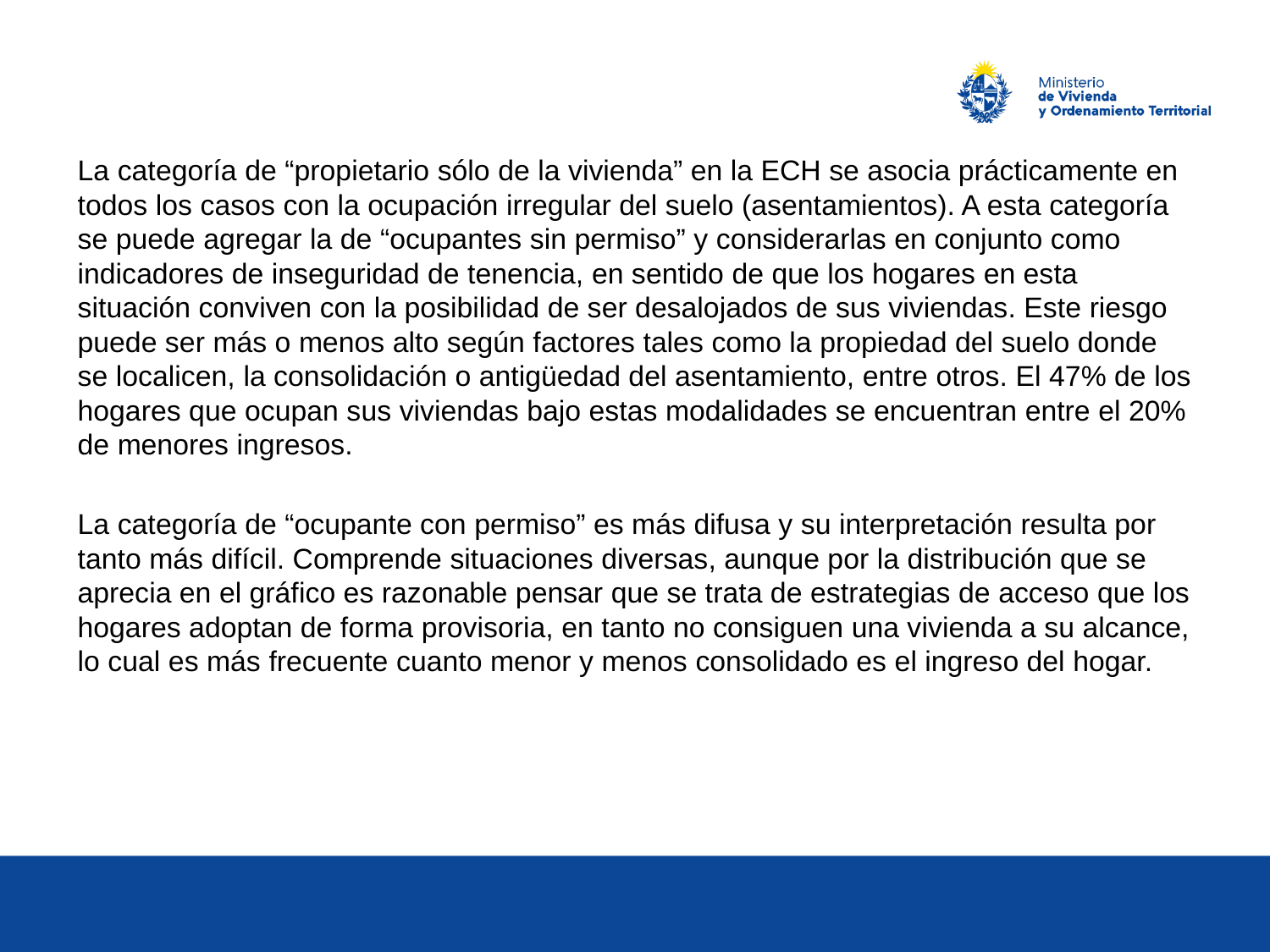

La categoría de “propietario sólo de la vivienda” en la ECH se asocia prácticamente en todos los casos con la ocupación irregular del suelo (asentamientos). A esta categoría se puede agregar la de “ocupantes sin permiso” y considerarlas en conjunto como indicadores de inseguridad de tenencia, en sentido de que los hogares en esta situación conviven con la posibilidad de ser desalojados de sus viviendas. Este riesgo puede ser más o menos alto según factores tales como la propiedad del suelo donde se localicen, la consolidación o antigüedad del asentamiento, entre otros. El 47% de los hogares que ocupan sus viviendas bajo estas modalidades se encuentran entre el 20% de menores ingresos.

La categoría de “ocupante con permiso” es más difusa y su interpretación resulta por tanto más difícil. Comprende situaciones diversas, aunque por la distribución que se aprecia en el gráfico es razonable pensar que se trata de estrategias de acceso que los hogares adoptan de forma provisoria, en tanto no consiguen una vivienda a su alcance, lo cual es más frecuente cuanto menor y menos consolidado es el ingreso del hogar.